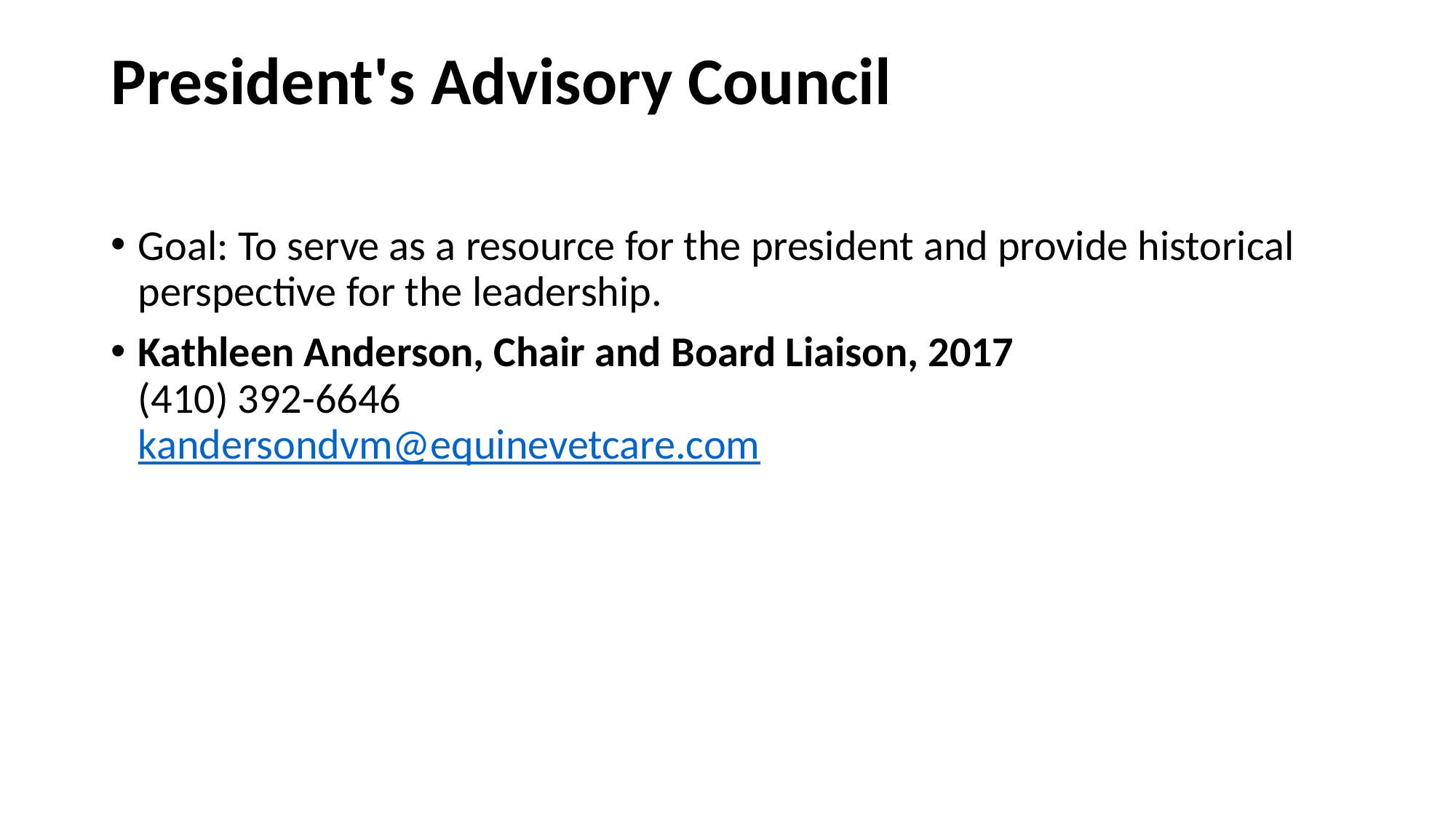

# President's Advisory Council
Goal: To serve as a resource for the president and provide historical perspective for the leadership.
Kathleen Anderson, Chair and Board Liaison, 2017
(410) 392-6646
kandersondvm@equinevetcare.com